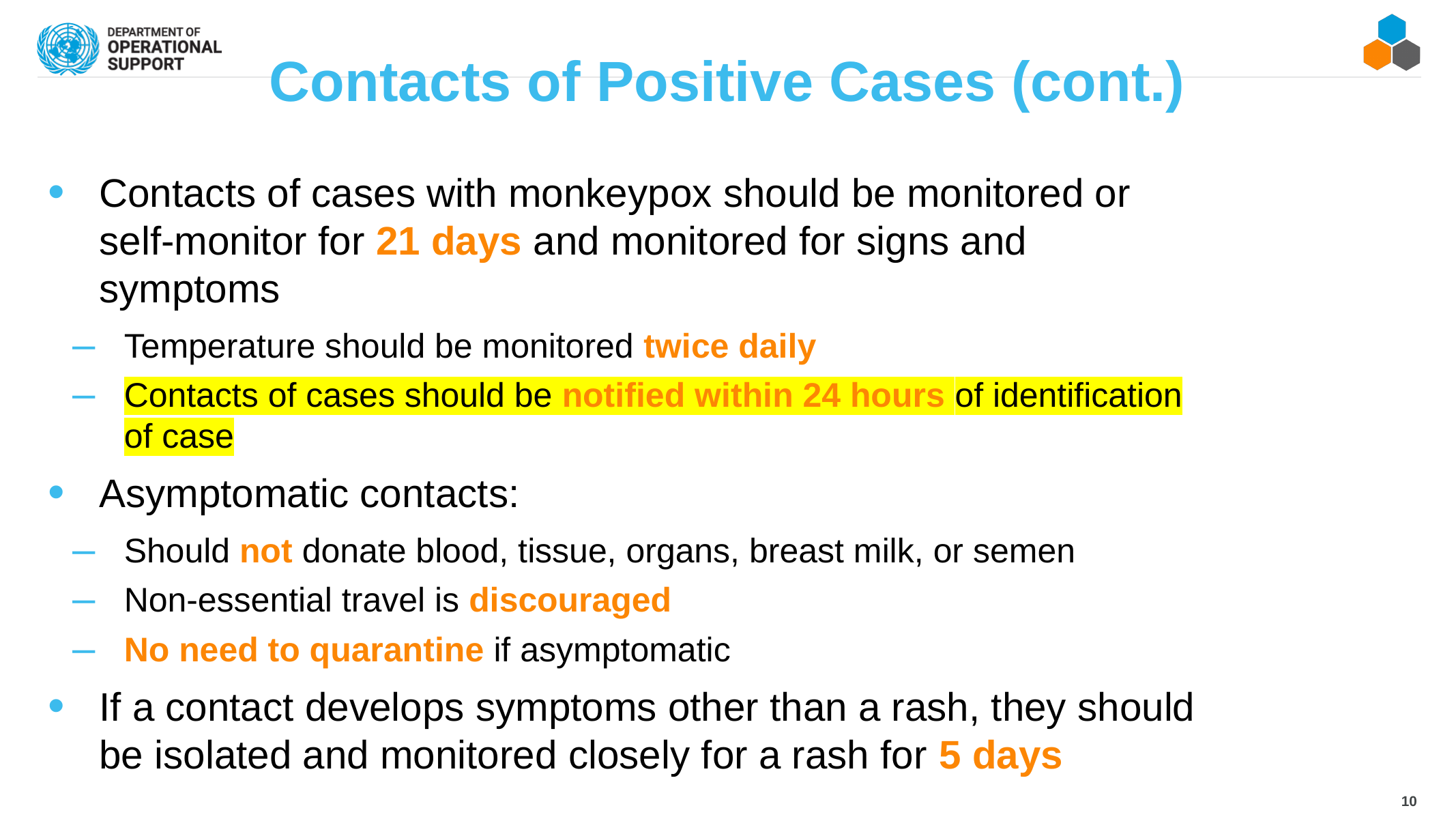

# Contacts of Positive Cases (cont.)
Contacts of cases with monkeypox should be monitored or self-monitor for 21 days and monitored for signs and symptoms
Temperature should be monitored twice daily
Contacts of cases should be notified within 24 hours of identification of case
Asymptomatic contacts:
Should not donate blood, tissue, organs, breast milk, or semen
Non-essential travel is discouraged
No need to quarantine if asymptomatic
If a contact develops symptoms other than a rash, they should be isolated and monitored closely for a rash for 5 days